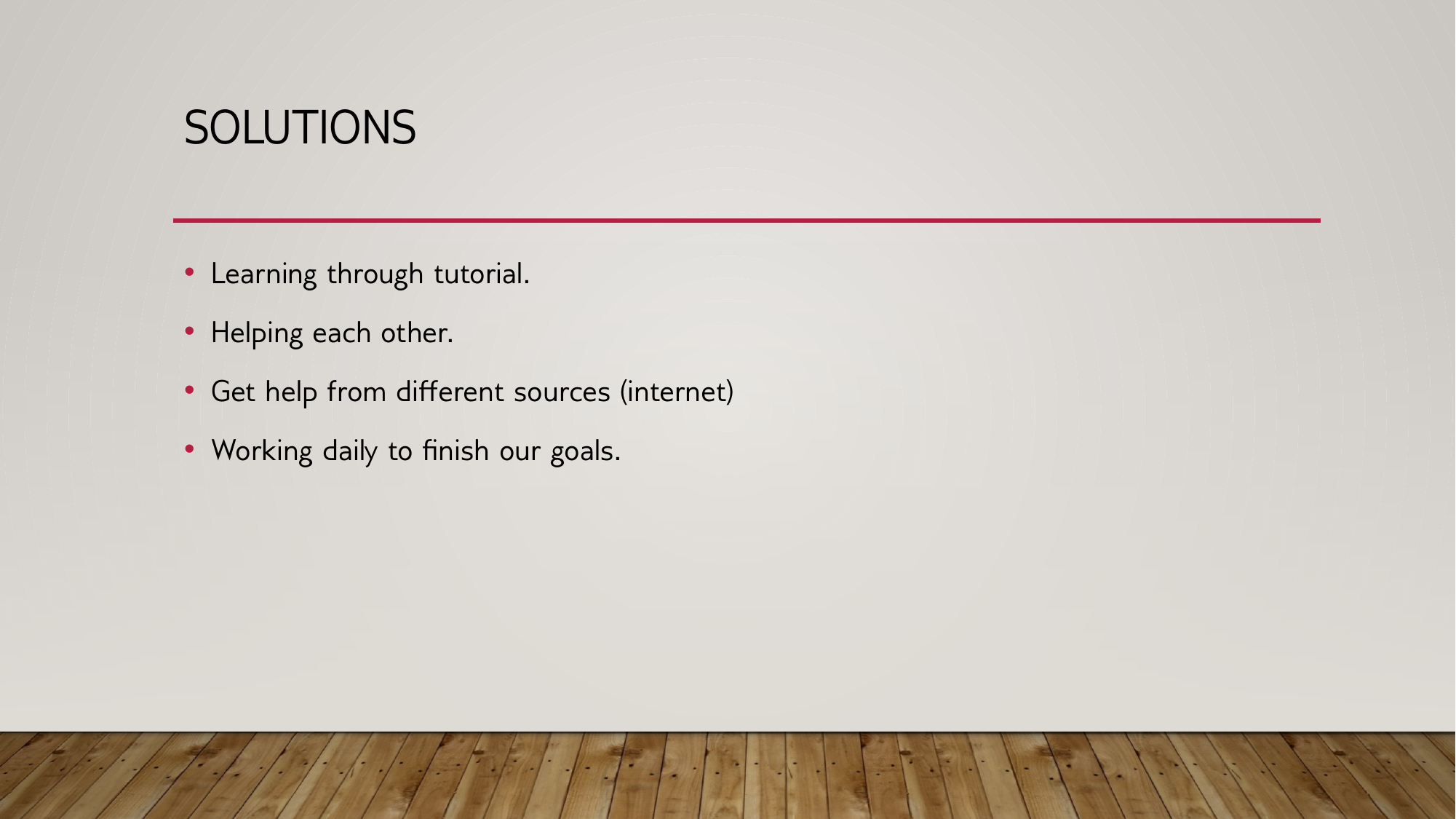

# solutions
Learning through tutorial.
Helping each other.
Get help from different sources (internet)
Working daily to finish our goals.